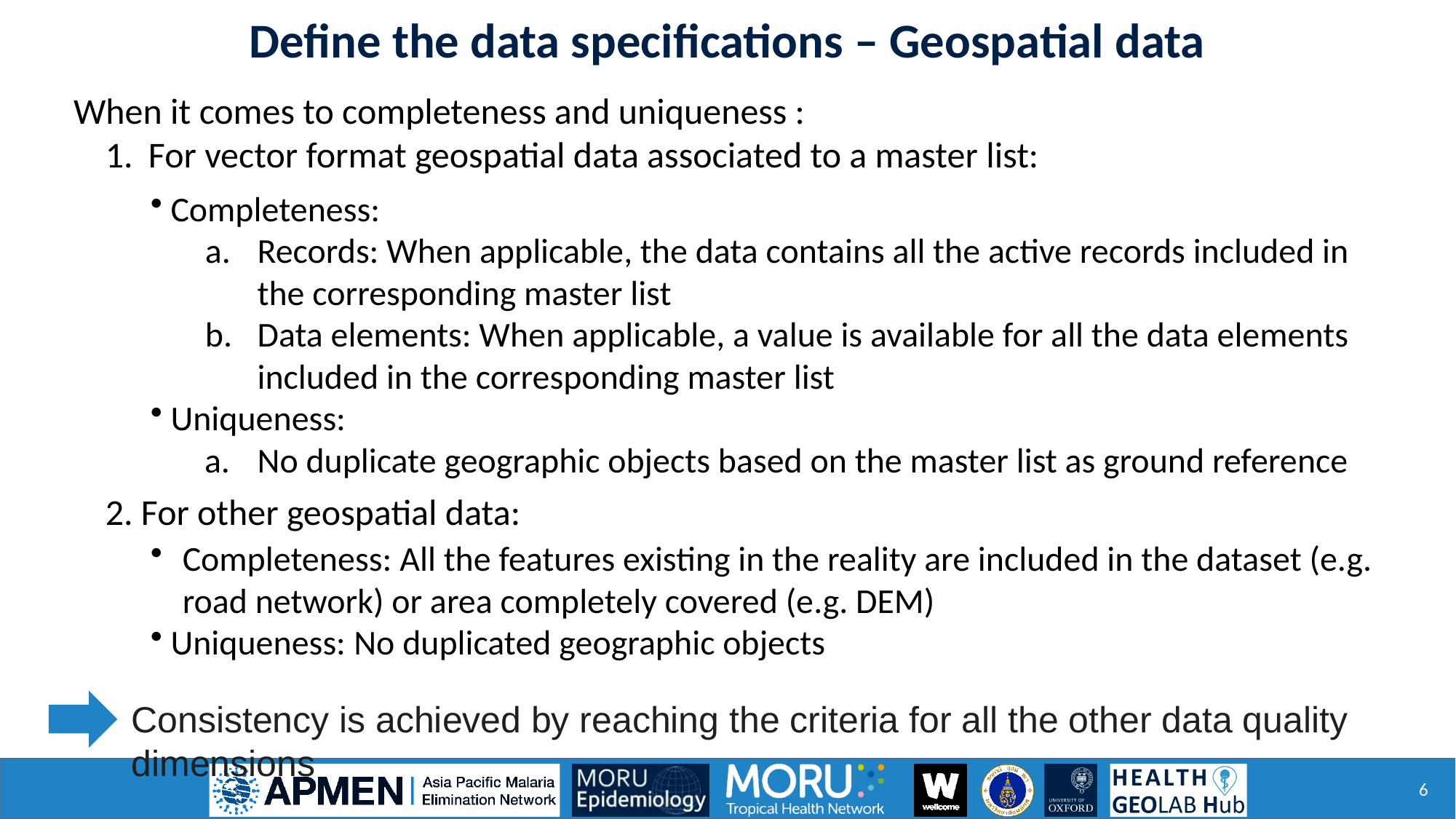

Define the data specifications – Geospatial data
When it comes to completeness and uniqueness :
For vector format geospatial data associated to a master list:
 Completeness:
a.	Records: When applicable, the data contains all the active records included in the corresponding master list
b.	Data elements: When applicable, a value is available for all the data elements included in the corresponding master list
 Uniqueness:
a. 	No duplicate geographic objects based on the master list as ground reference
2. For other geospatial data:
Completeness: All the features existing in the reality are included in the dataset (e.g. road network) or area completely covered (e.g. DEM)
 Uniqueness: No duplicated geographic objects

Consistency is achieved by reaching the criteria for all the other data quality dimensions
6